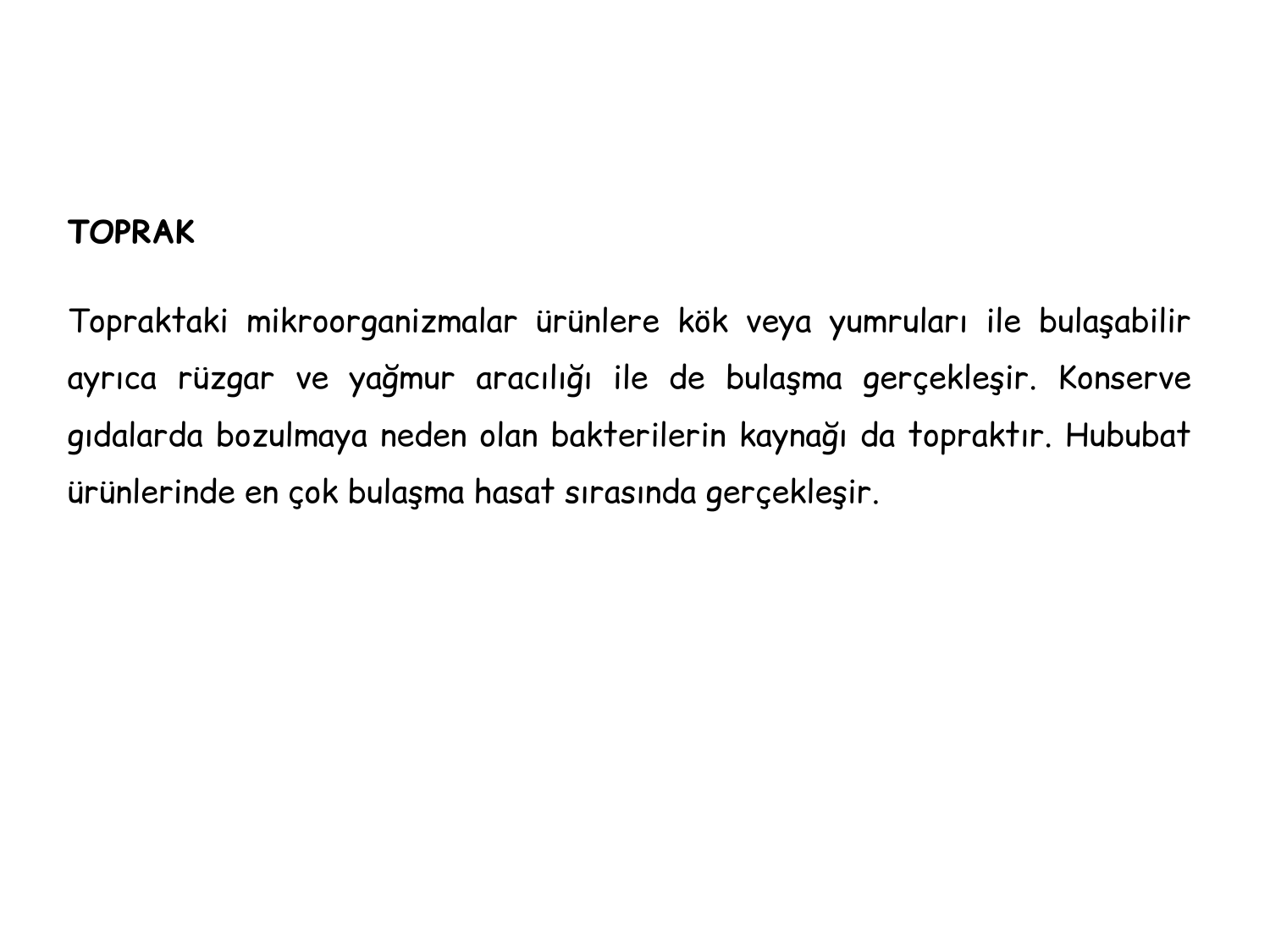

TOPRAK

Topraktaki mikroorganizmalar ürünlere kök veya yumruları ile bulaşabilir ayrıca rüzgar ve yağmur aracılığı ile de bulaşma gerçekleşir. Konserve gıdalarda bozulmaya neden olan bakterilerin kaynağı da topraktır. Hububat ürünlerinde en çok bulaşma hasat sırasında gerçekleşir.